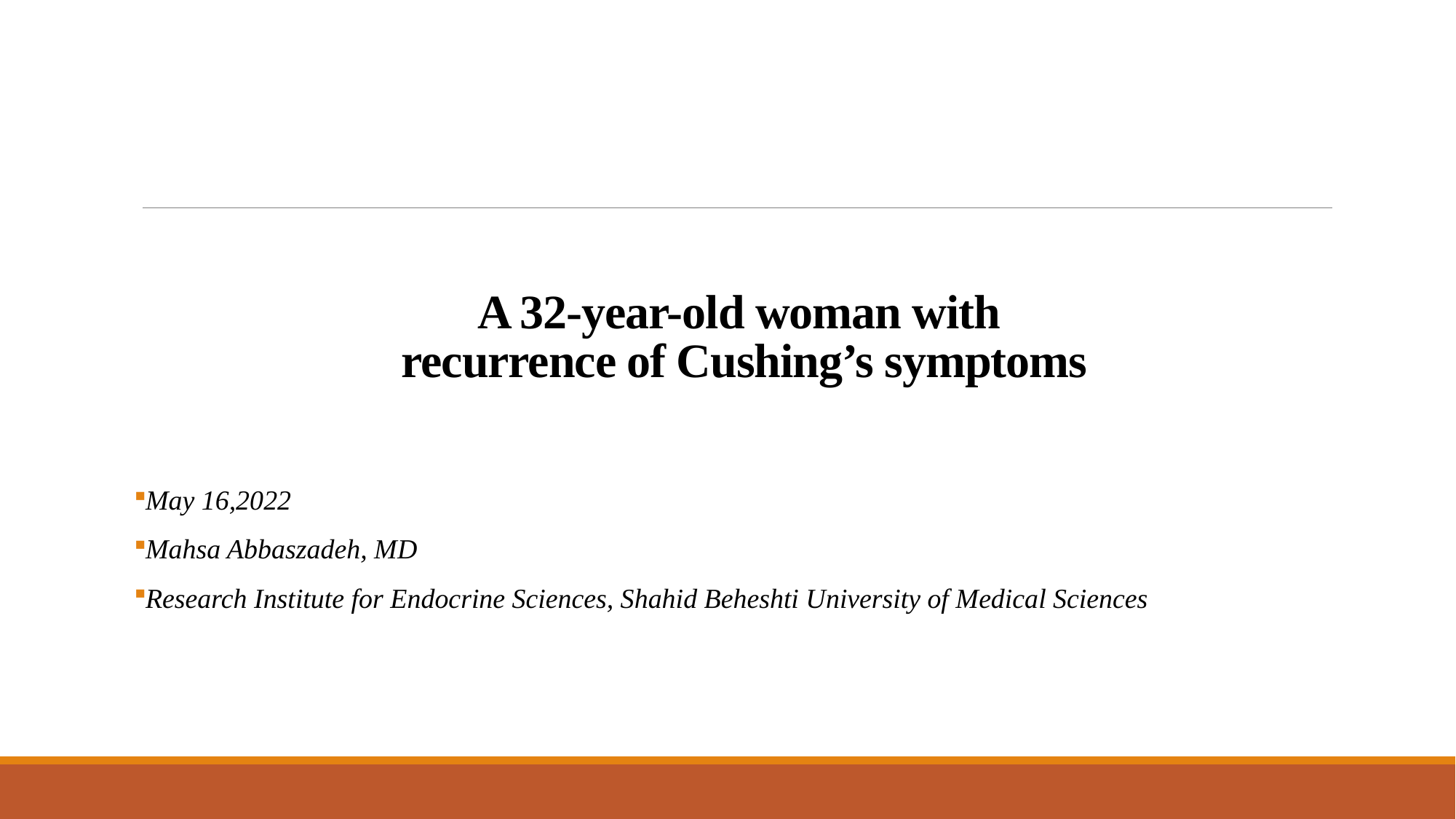

# A 32-year-old woman with recurrence of Cushing’s symptoms

May 16,2022
Mahsa Abbaszadeh, MD
Research Institute for Endocrine Sciences, Shahid Beheshti University of Medical Sciences